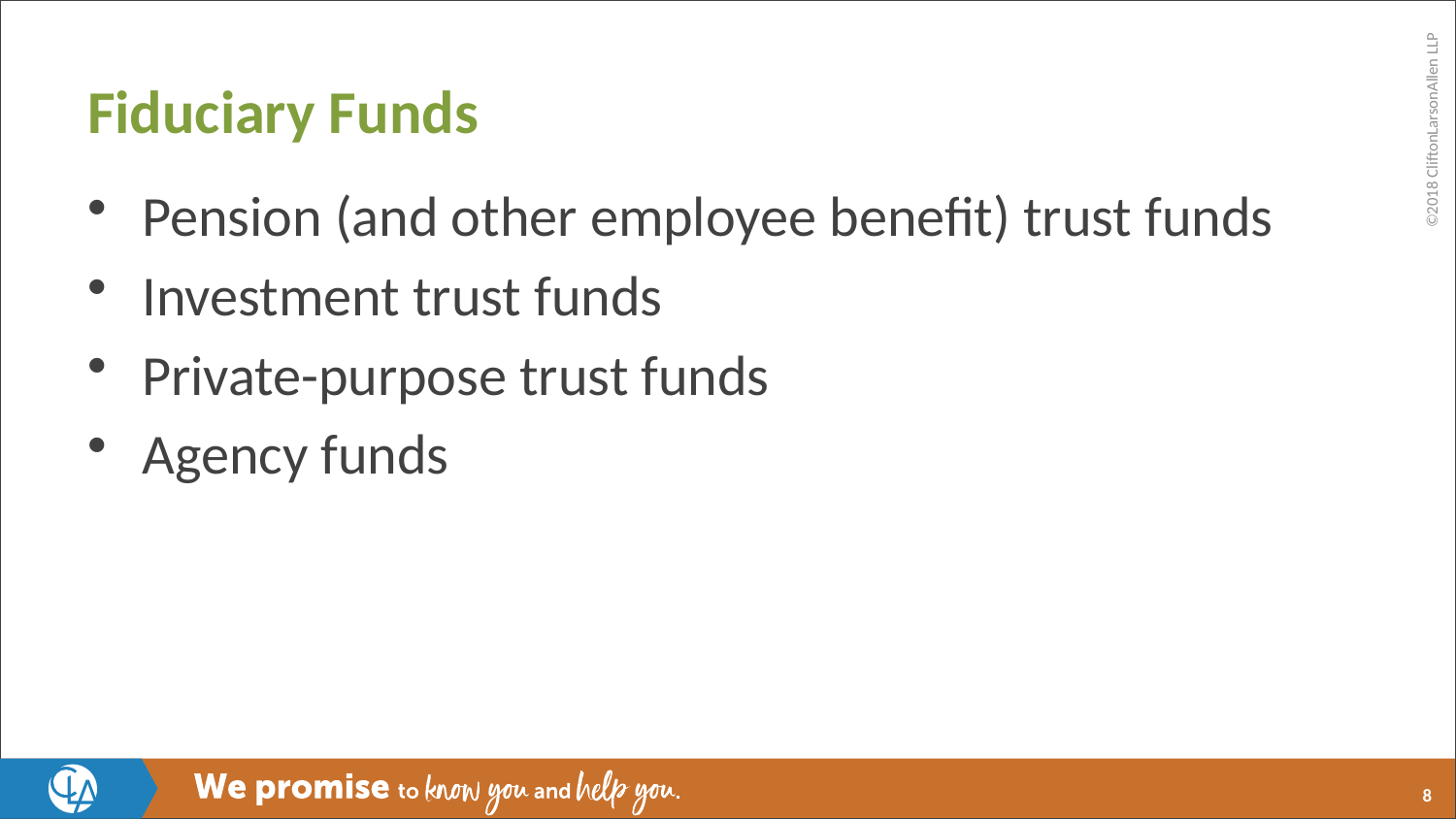

# Fiduciary Funds
Pension (and other employee benefit) trust funds
Investment trust funds
Private-purpose trust funds
Agency funds
8